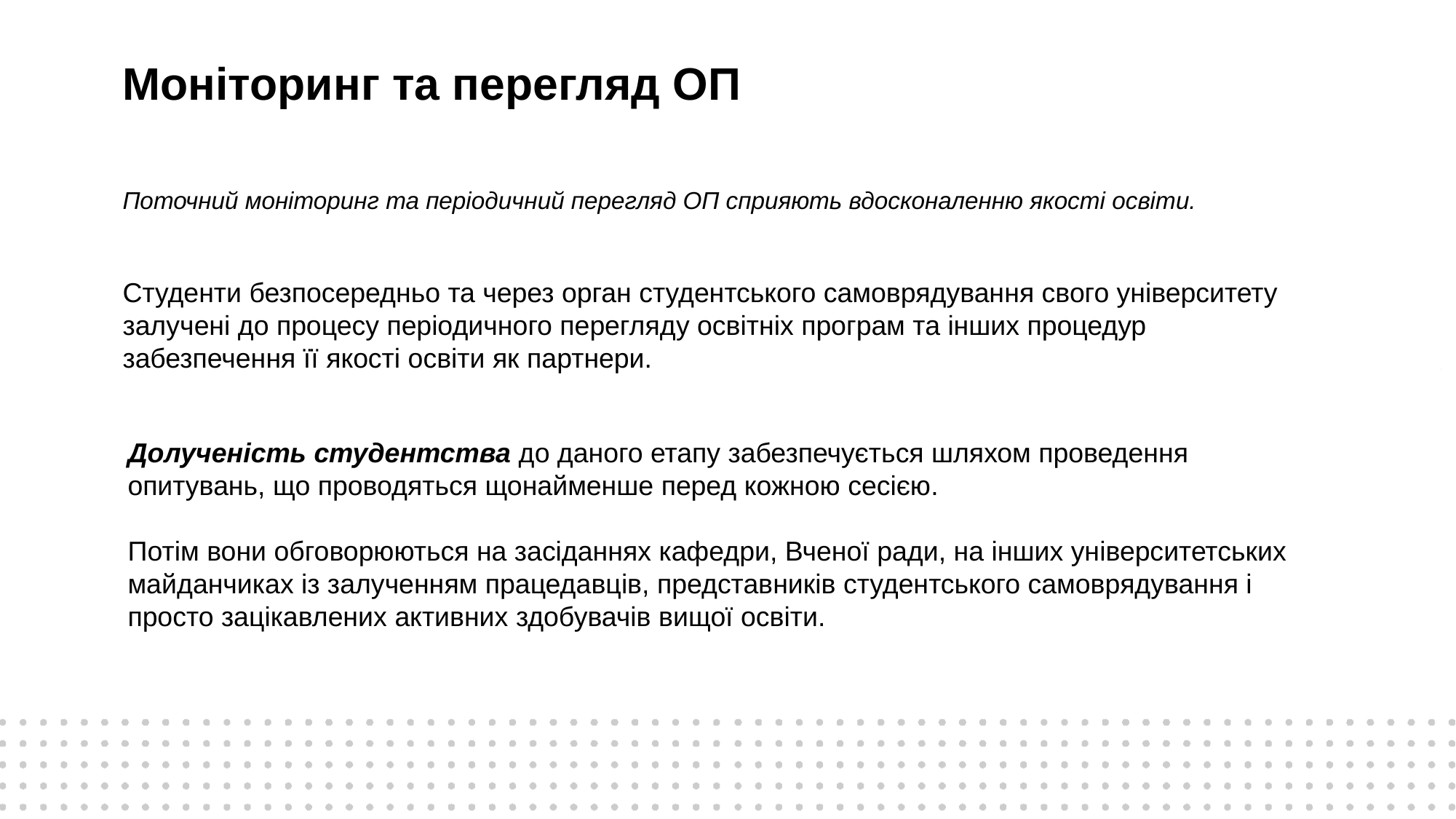

Моніторинг та перегляд ОП
Поточний моніторинг та періодичний перегляд ОП сприяють вдосконаленню якості освіти.
Студенти безпосередньо та через орган студентського самоврядування свого університету залучені до процесу періодичного перегляду освітніх програм та інших процедур забезпечення її якості освіти як партнери.
Долученість студентства до даного етапу забезпечується шляхом проведення опитувань, що проводяться щонайменше перед кожною сесією.

Потім вони обговорюються на засіданнях кафедри, Вченої ради, на інших університетських майданчиках із залученням працедавців, представників студентського самоврядування і просто зацікавлених активних здобувачів вищої освіти.